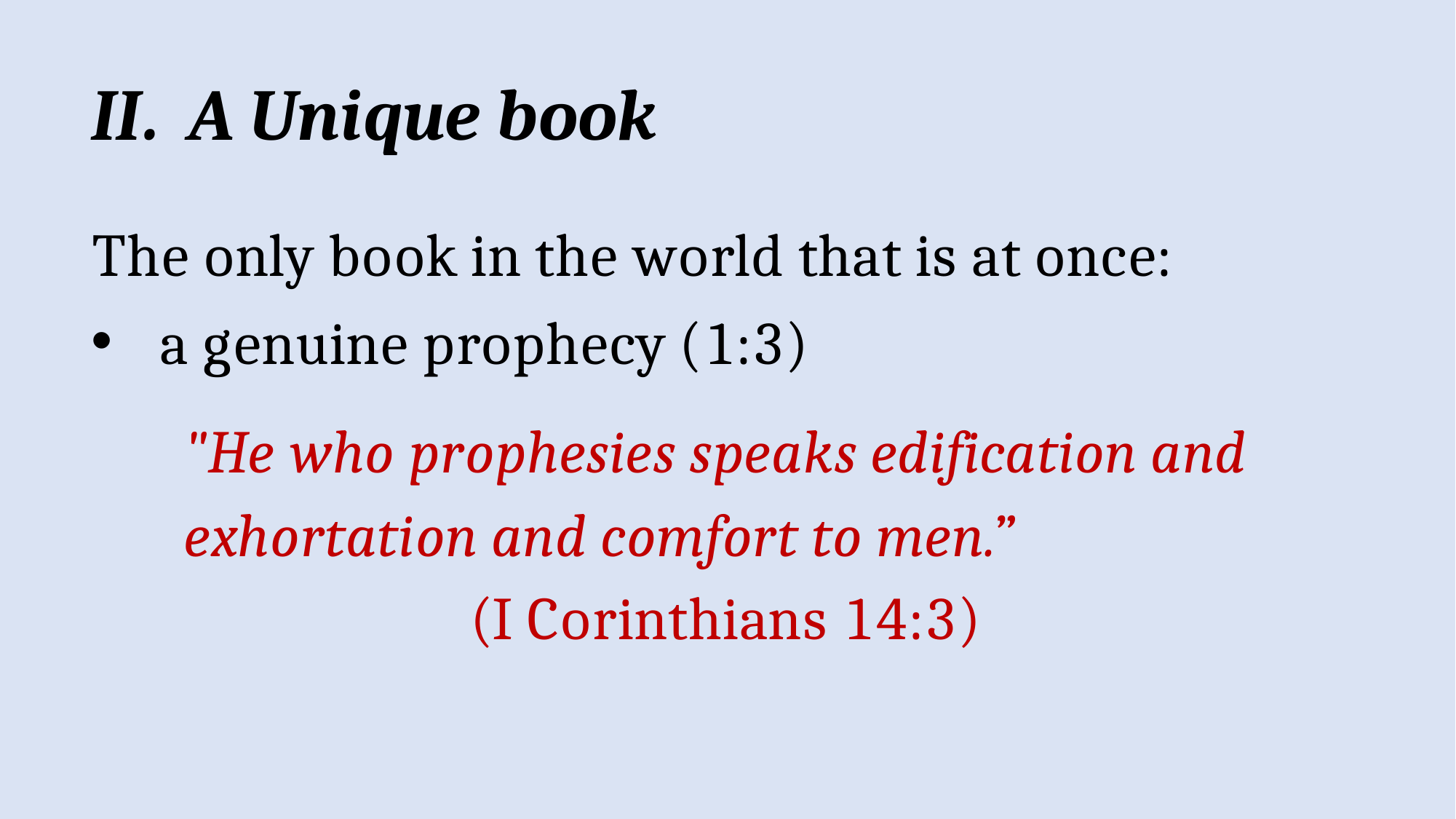

II.  A Unique book

The only book in the world that is at once:
a genuine prophecy (1:3)

       "He who prophesies speaks edification and
       exhortation and comfort to men.”
(I Corinthians 14:3)